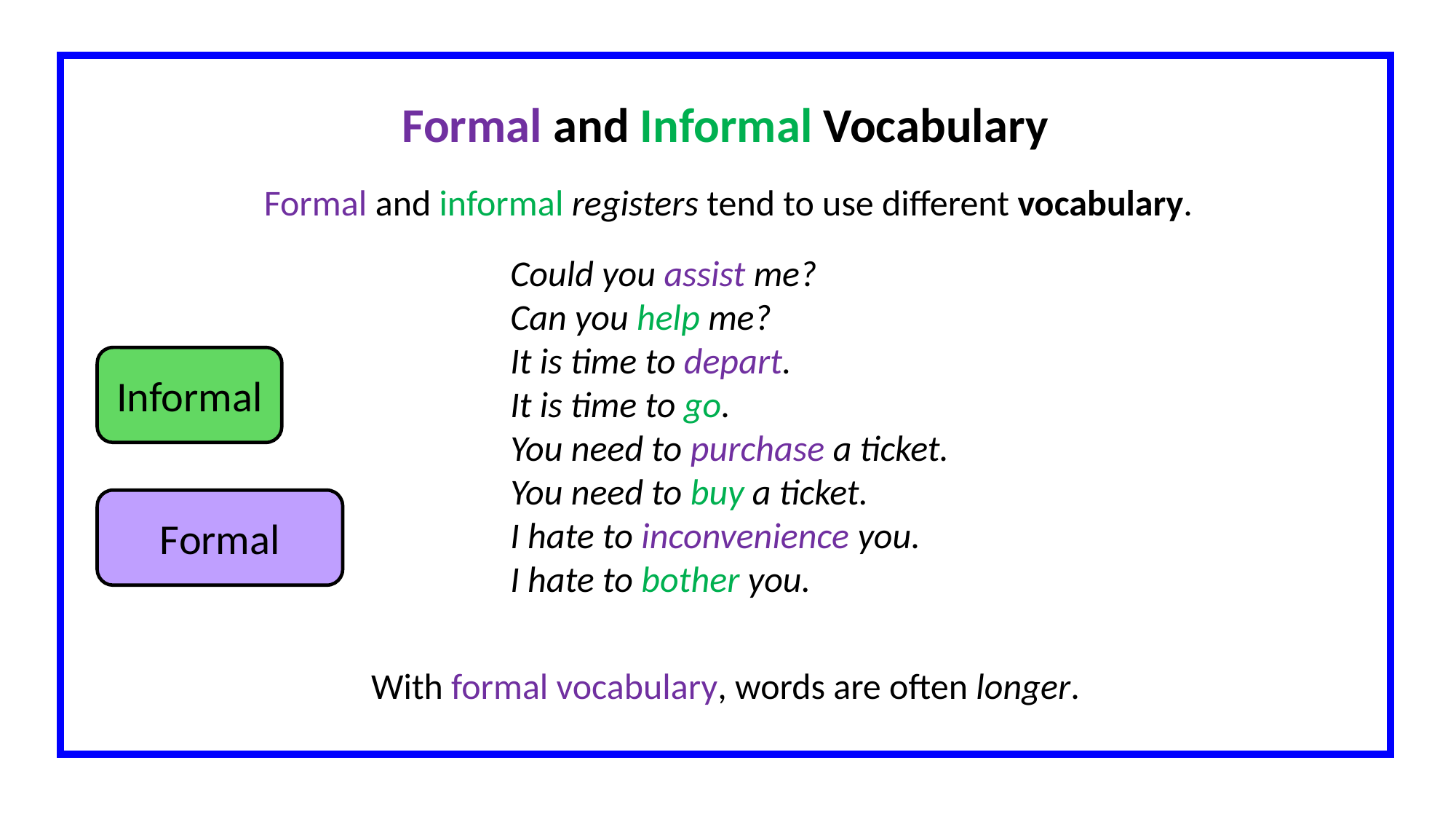

Formal and Informal Vocabulary
Formal and informal registers tend to use different vocabulary.
Could you assist me?
Can you help me?
It is time to depart.
It is time to go.
You need to purchase a ticket.
You need to buy a ticket.
I hate to inconvenience you.
I hate to bother you.
Informal
Formal
With formal vocabulary, words are often longer.